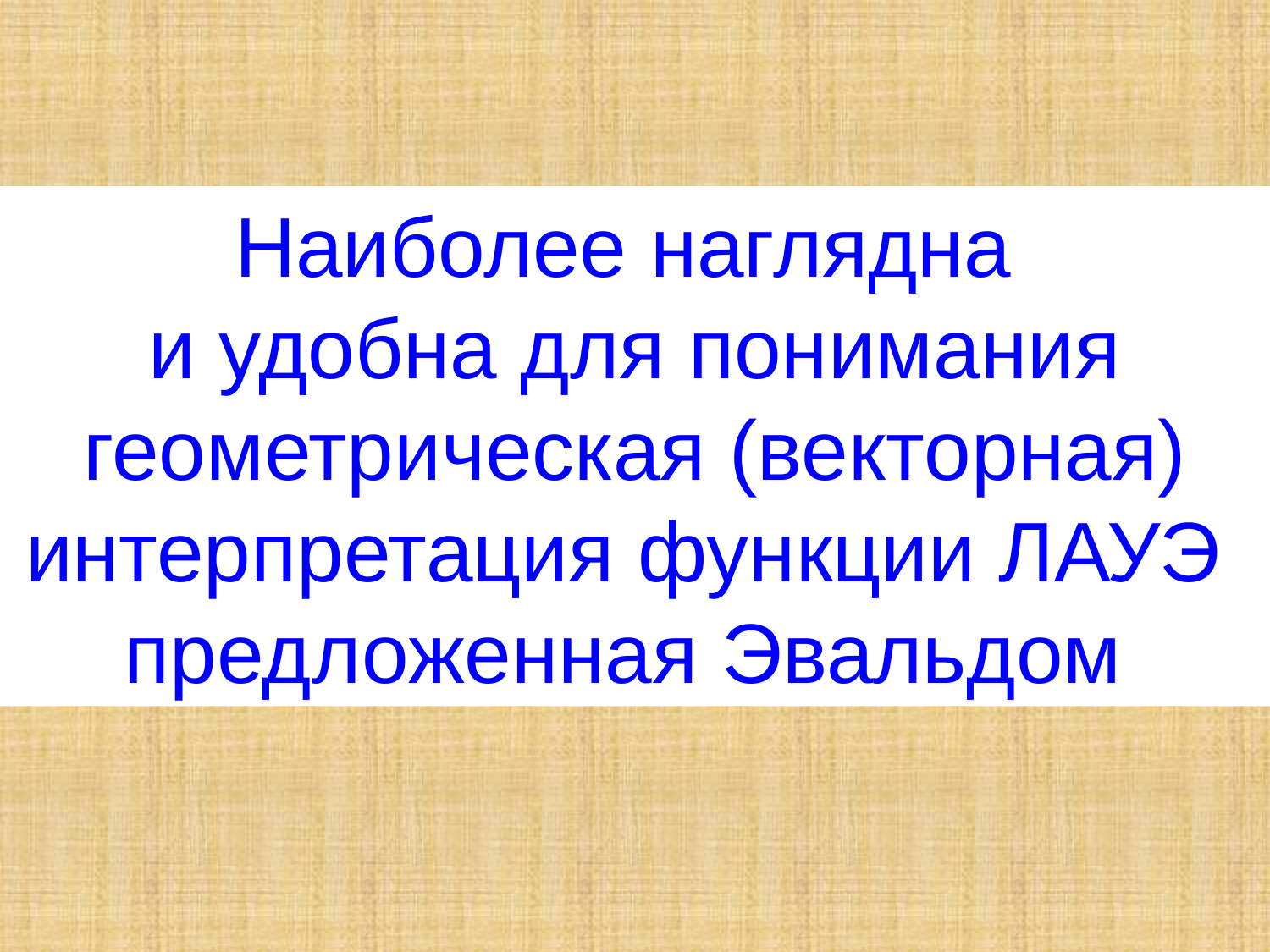

Наиболее наглядна
и удобна для понимания геометрическая (векторная) интерпретация функции ЛАУЭ
предложенная Эвальдом